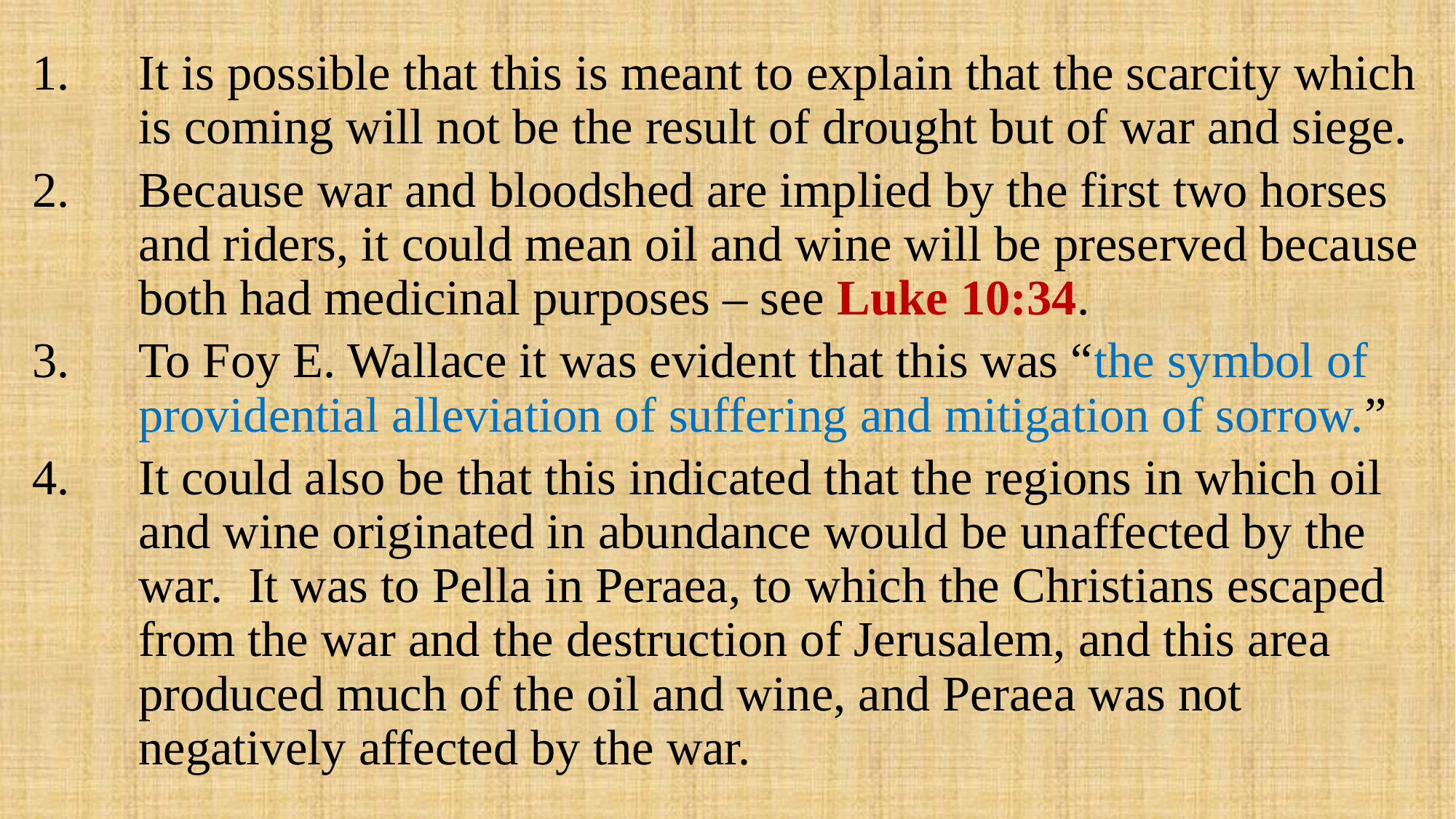

It is possible that this is meant to explain that the scarcity which is coming will not be the result of drought but of war and siege.
Because war and bloodshed are implied by the first two horses and riders, it could mean oil and wine will be preserved because both had medicinal purposes – see Luke 10:34.
To Foy E. Wallace it was evident that this was “the symbol of providential alleviation of suffering and mitigation of sorrow.”
It could also be that this indicated that the regions in which oil and wine originated in abundance would be unaffected by the war.  It was to Pella in Peraea, to which the Christians escaped from the war and the destruction of Jerusalem, and this area produced much of the oil and wine, and Peraea was not negatively affected by the war.